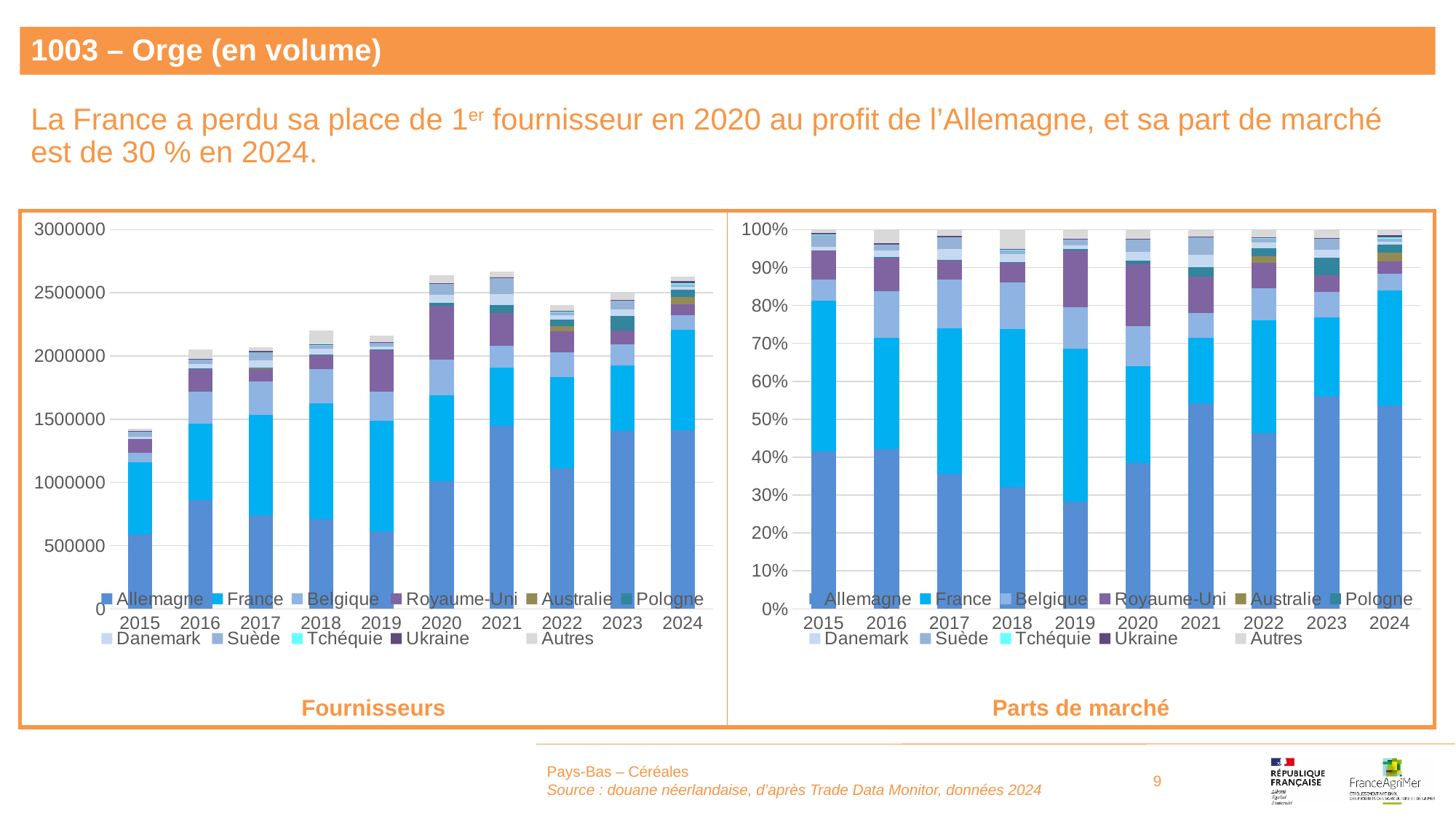

1003 – Orge (en volume)
La France a perdu sa place de 1er fournisseur en 2020 au profit de l’Allemagne, et sa part de marché est de 30 % en 2024.

### Chart

| Category | Allemagne | France | Belgique | Royaume-Uni | Australie | Pologne | Danemark | Suède | Tchéquie | Ukraine | Autres |
|---|---|---|---|---|---|---|---|---|---|---|---|
| 2015 | 0.4161395085042249 | 0.3968237681155346 | 0.05445290224551456 | 0.07810280691076767 | 0.0 | 1.7569986527334332e-05 | 0.010007161526508542 | 0.032133396960111214 | 0.0001764026647344367 | 0.0030845868347388152 | 0.009061896251337954 |
| 2016 | 0.4200472147814158 | 0.29466324722804565 | 0.12374447059902108 | 0.08878446564444373 | 0.0 | 0.0006656494178127784 | 0.01766092257546343 | 0.015452819598279358 | 2.048152054808549e-05 | 0.0026499186347213465 | 0.0363108100002487 |
| 2017 | 0.3558557362999238 | 0.3843901723406586 | 0.1279672700898017 | 0.05097689304243297 | 0.00031801443177480524 | 0.0002943684421587727 | 0.02903582753483802 | 0.030107618207025948 | 3.57102700323757e-05 | 0.005253752835709112 | 0.01576463650564391 |
| 2018 | 0.3214487778519437 | 0.4160952108506223 | 0.12358975057554251 | 0.052389125765687224 | 0.0 | 0.0003114967737834144 | 0.02067639299450113 | 0.012858550495624968 | 0.0004268323139306261 | 0.001681446870728839 | 0.0505224155076353 |
| 2019 | 0.28244839121887894 | 0.40447359320648507 | 0.1075666064417819 | 0.15111160219768432 | 0.0 | 0.0036273626863380743 | 0.009030496476196992 | 0.01676279840444123 | 0.00021220487803073874 | 0.00041470103615157437 | 0.024352243454011182 |
| 2020 | 0.3837680447499945 | 0.2563637521405813 | 0.10619784998078309 | 0.1617923194539518 | 0.0 | 0.009153993742945274 | 0.023297939356449717 | 0.03490388894068988 | 0.00011598368950938899 | 0.0010578773771918453 | 0.023348350567903145 |
| 2021 | 0.5427750372370554 | 0.1711836888210913 | 0.06660075882675554 | 0.09521485106676297 | 1.873091319944976e-06 | 0.024612045325812997 | 0.03279670515744457 | 0.047629715320088827 | 0.0006612012359405766 | 0.0003618812430133694 | 0.018162242674714467 |
| 2022 | 0.46247966820169145 | 0.29917799215431784 | 0.08316672698606829 | 0.0679508459276084 | 0.017367827711149104 | 0.020587219774779834 | 0.015435526879573355 | 0.011848810459800239 | 0.0005125069159313939 | 0.001457233544243241 | 0.020015641444836866 |
| 2023 | 0.5611352290036845 | 0.20766031496320927 | 0.06605550546437718 | 0.04548034865590743 | 3.994865798475799e-07 | 0.04591259313530251 | 0.020264356249348338 | 0.029166515194671807 | 0.0011417326452043833 | 0.00023090324315190117 | 0.022952101958562857 |
| 2024 | 0.5370717077091661 | 0.3024256683743733 | 0.0434278896350547 | 0.03303184212547499 | 0.02302057993078427 | 0.02154037318091982 | 0.008453490025619402 | 0.00611892299654986 | 0.005490034744745133 | 0.004487387634703377 | 0.014932103642608966 |

### Chart

| Category | Allemagne | France | Belgique | Royaume-Uni | Australie | Pologne | Danemark | Suède | Tchéquie | Ukraine | Autres |
|---|---|---|---|---|---|---|---|---|---|---|---|
| 2015 | 592117.0 | 564633.0 | 77480.0 | 111131.0 | 0.0 | 25.0 | 14239.0 | 45722.0 | 251.0 | 4389.0 | 12894.0 |
| 2016 | 861361.0 | 604245.0 | 253754.0 | 182064.0 | 0.0 | 1365.0 | 36216.0 | 31688.0 | 42.0 | 5434.0 | 74460.0 |
| 2017 | 737416.0 | 796546.0 | 265178.0 | 105636.0 | 659.0 | 610.0 | 60169.0 | 62390.0 | 74.0 | 10887.0 | 32668.0 |
| 2018 | 707917.0 | 916354.0 | 272178.0 | 115375.0 | 0.0 | 686.0 | 45535.0 | 28318.0 | 940.0 | 3703.0 | 111264.0 |
| 2019 | 610937.0 | 874878.0 | 232667.0 | 326855.0 | 0.0 | 7846.0 | 19533.0 | 36258.0 | 459.0 | 897.0 | 52674.0 |
| 2020 | 1012496.0 | 676365.0 | 280182.0 | 426857.0 | 0.0 | 24151.0 | 61467.0 | 92087.0 | 306.0 | 2791.0 | 61600.0 |
| 2021 | 1448875.0 | 456955.0 | 177783.0 | 254165.0 | 5.0 | 65699.0 | 87547.0 | 127142.0 | 1765.0 | 966.0 | 48482.0 |
| 2022 | 1111741.0 | 719185.0 | 199922.0 | 163345.0 | 41750.0 | 49489.0 | 37105.0 | 28483.0 | 1232.0 | 3503.0 | 48115.0 |
| 2023 | 1404641.0 | 519818.0 | 165351.0 | 113847.0 | 1.0 | 114929.0 | 50726.0 | 73010.0 | 2858.0 | 578.0 | 57454.0 |
| 2024 | 1412519.0 | 795391.0 | 114217.0 | 86875.0 | 60545.0 | 56652.0 | 22233.0 | 16093.0 | 14439.0 | 11802.0 | 39272.0 |
Pays-Bas – Céréales
Source : douane néerlandaise, d’après Trade Data Monitor, données 2024
9